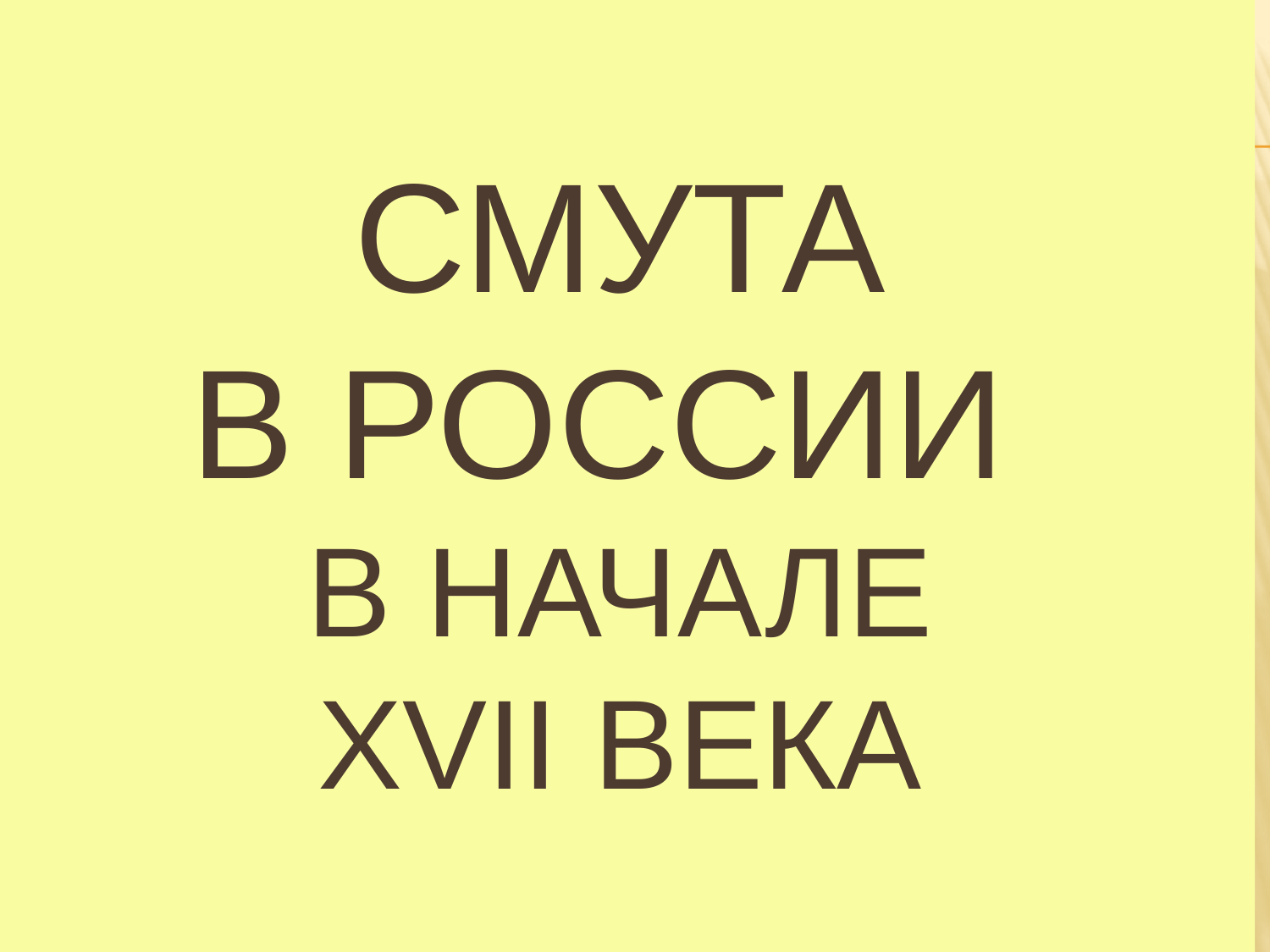

# СМУТА в России в начале XVII века